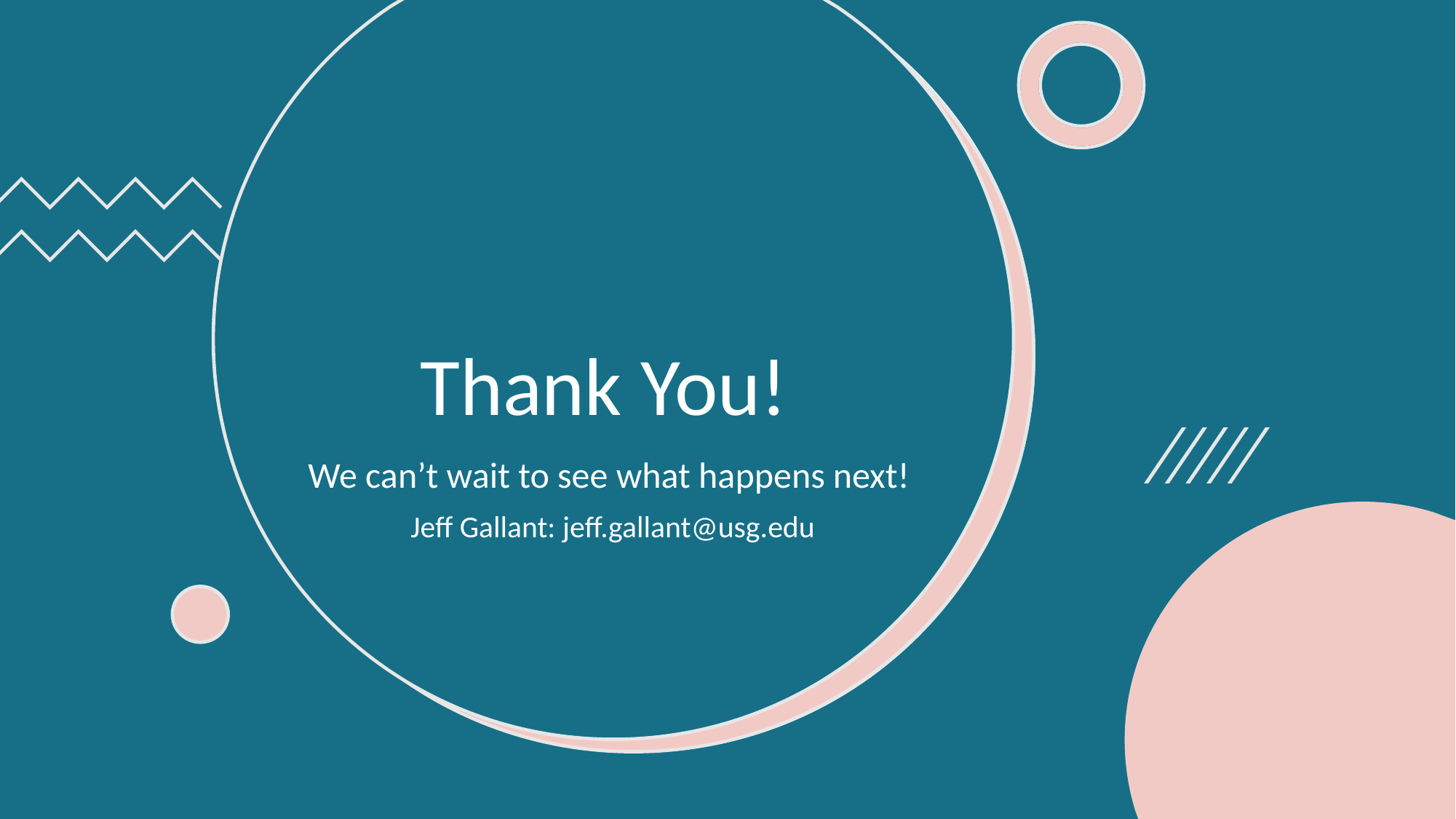

# Thank You!

We can’t wait to see what happens next!
Jeff Gallant: jeff.gallant@usg.edu